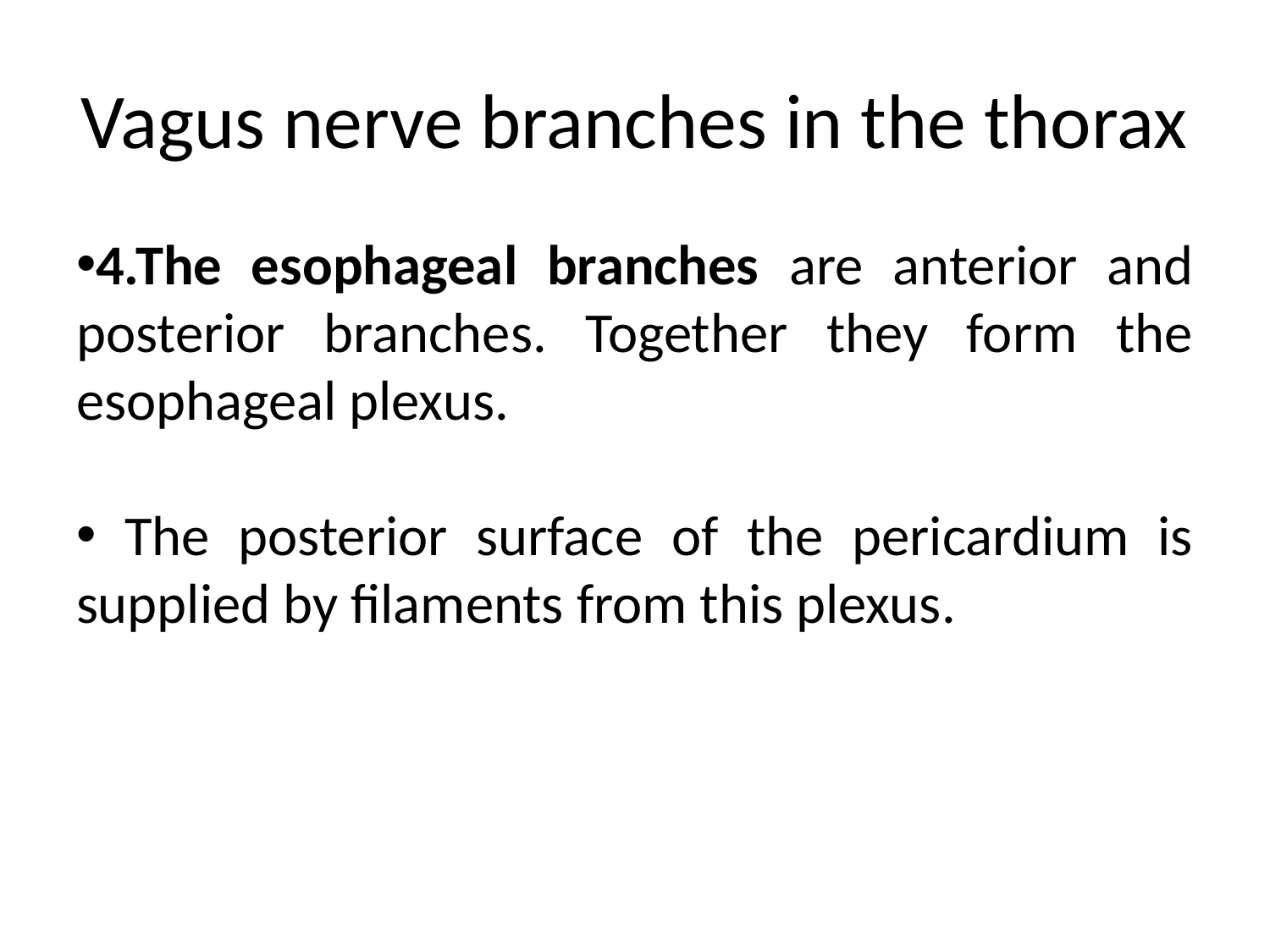

# Vagus nerve branches in the thorax
4.The esophageal branches are anterior and posterior branches. Together they form the esophageal plexus.

 The posterior surface of the pericardium is supplied by filaments from this plexus.